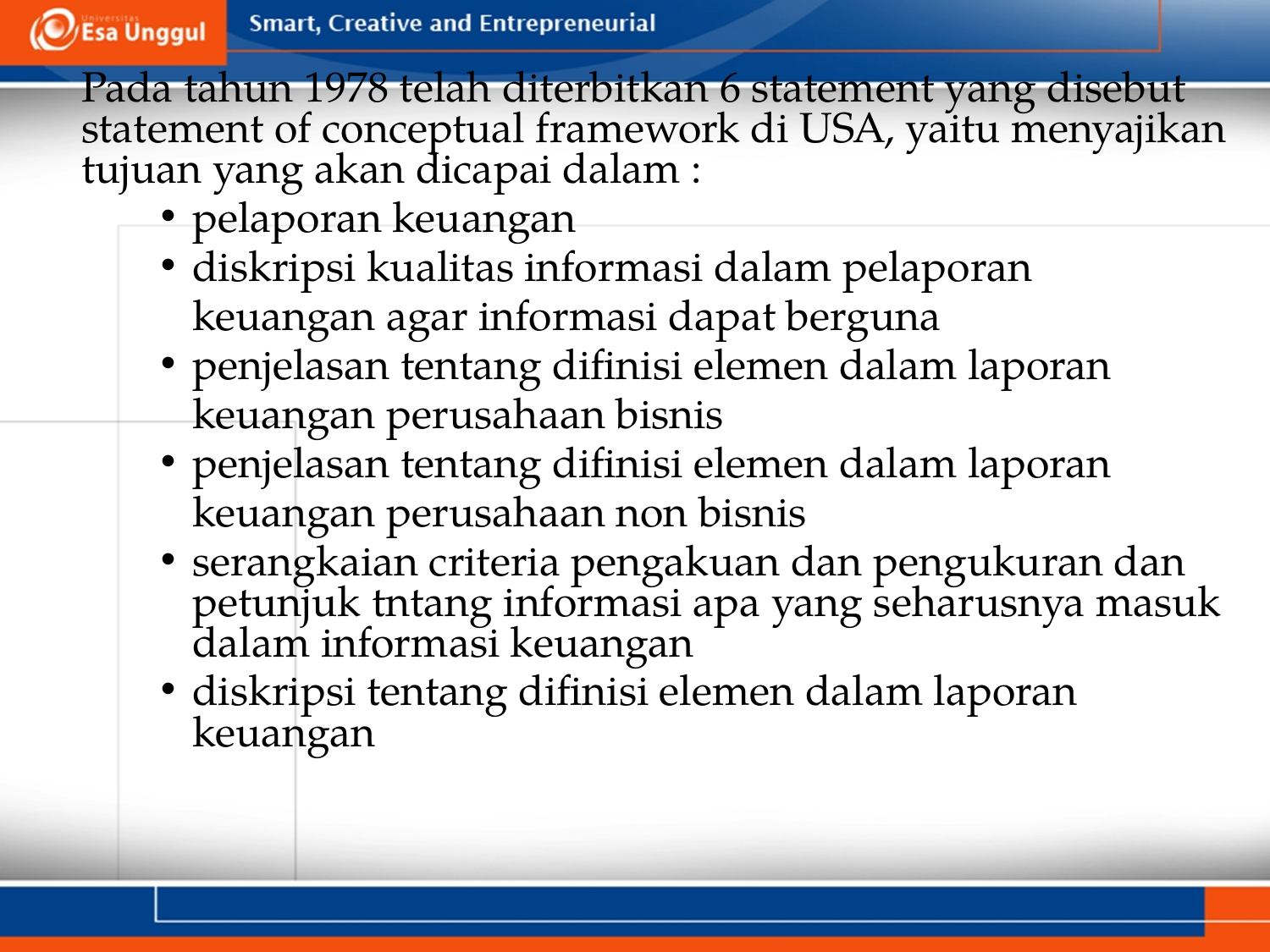

Pada tahun 1978 telah diterbitkan 6 statement yang disebut statement of conceptual framework di USA, yaitu menyajikan tujuan yang akan dicapai dalam :
pelaporan keuangan
diskripsi kualitas informasi dalam pelaporan
	keuangan agar informasi dapat berguna
penjelasan tentang difinisi elemen dalam laporan
	keuangan perusahaan bisnis
penjelasan tentang difinisi elemen dalam laporan
	keuangan perusahaan non bisnis
serangkaian criteria pengakuan dan pengukuran dan petunjuk tntang informasi apa yang seharusnya masuk dalam informasi keuangan
diskripsi tentang difinisi elemen dalam laporan keuangan